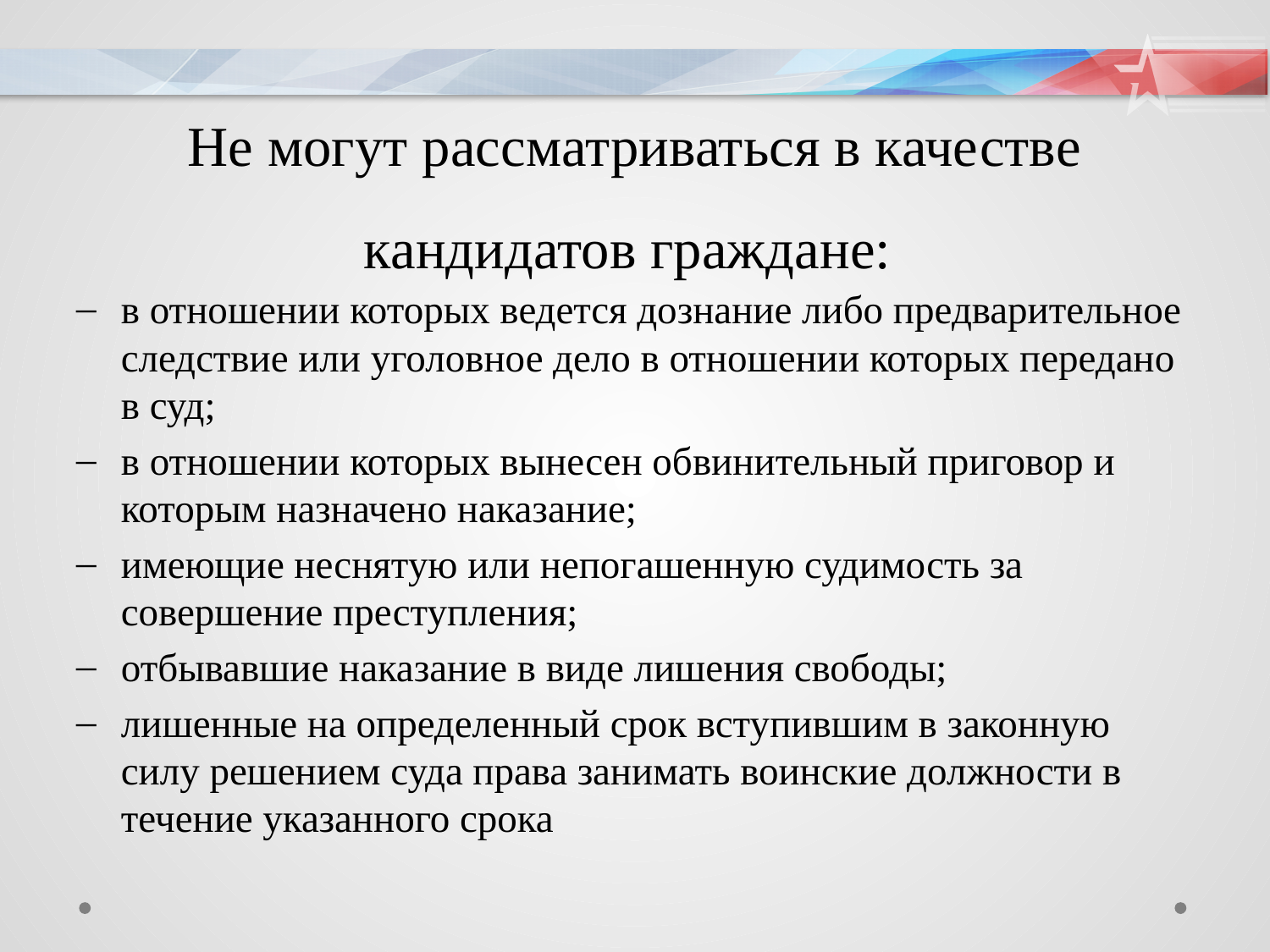

# Не могут рассматриваться в качестве кандидатов граждане:

в отношении которых ведется дознание либо предварительное следствие или уголовное дело в отношении которых передано в суд;
в отношении которых вынесен обвинительный приговор и которым назначено наказание;
имеющие неснятую или непогашенную судимость за совершение преступления;
отбывавшие наказание в виде лишения свободы;
лишенные на определенный срок вступившим в законную силу решением суда права занимать воинские должности в течение указанного срока